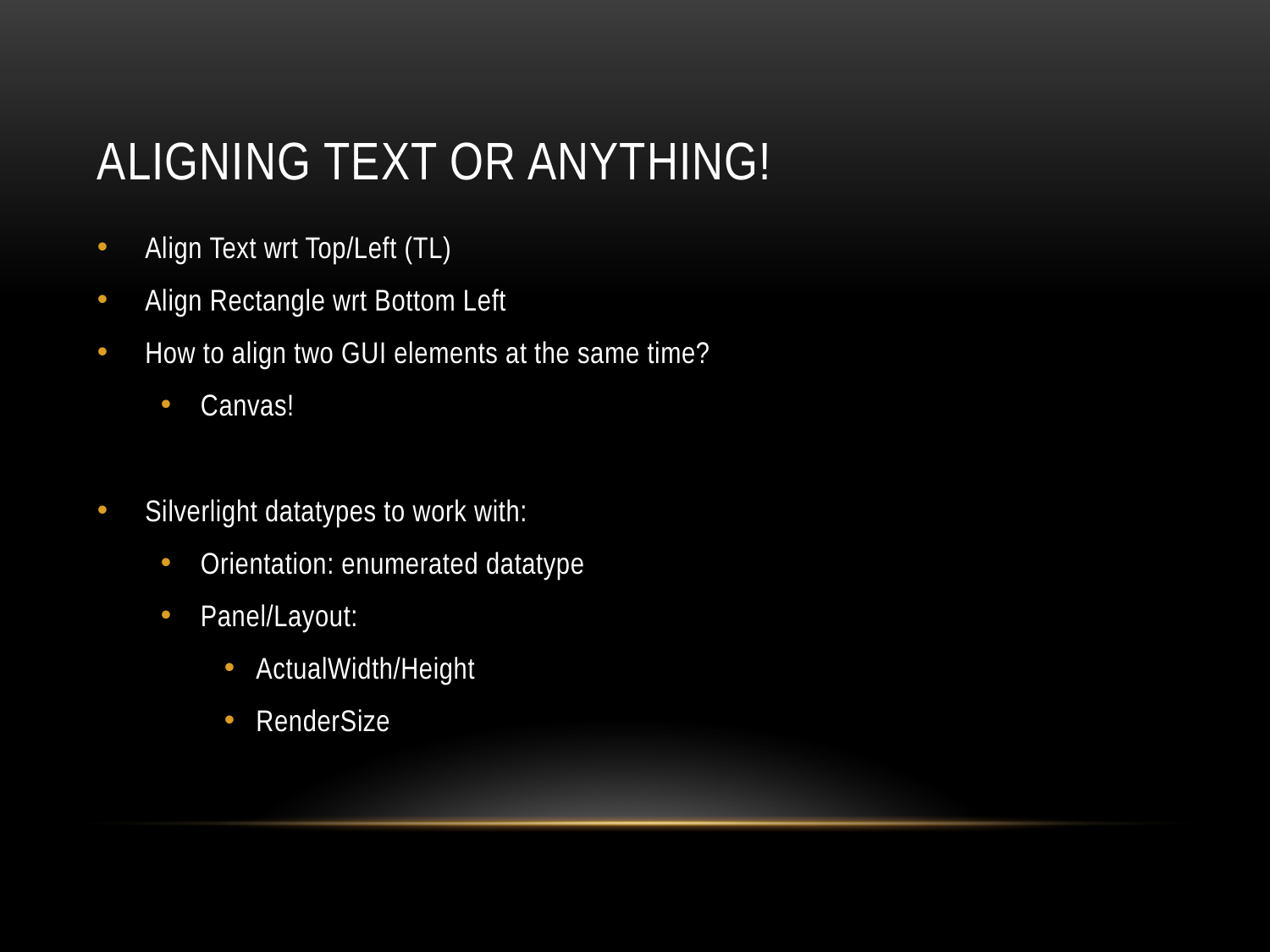

# Aligning Text or ANYTHING!
Align Text wrt Top/Left (TL)
Align Rectangle wrt Bottom Left
How to align two GUI elements at the same time?
Canvas!

Silverlight datatypes to work with:
Orientation: enumerated datatype
Panel/Layout:
ActualWidth/Height
RenderSize